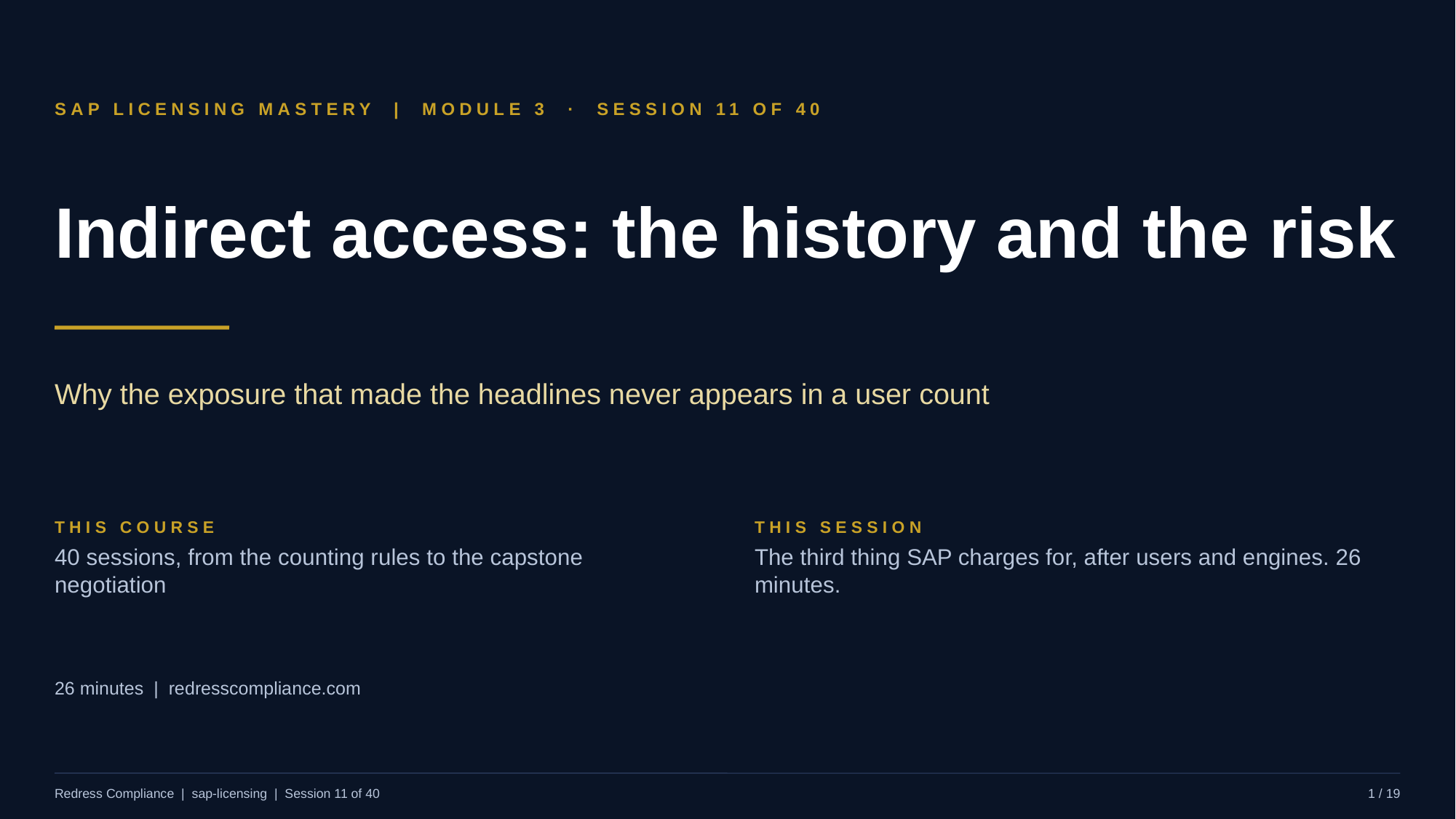

SAP LICENSING MASTERY  |  MODULE 3  ·  SESSION 11 OF 40
Indirect access: the history and the risk

Why the exposure that made the headlines never appears in a user count
THIS COURSE
40 sessions, from the counting rules to the capstone negotiation
THIS SESSION
The third thing SAP charges for, after users and engines. 26 minutes.
26 minutes  |  redresscompliance.com

Redress Compliance  |  sap-licensing  |  Session 11 of 40
1 / 19